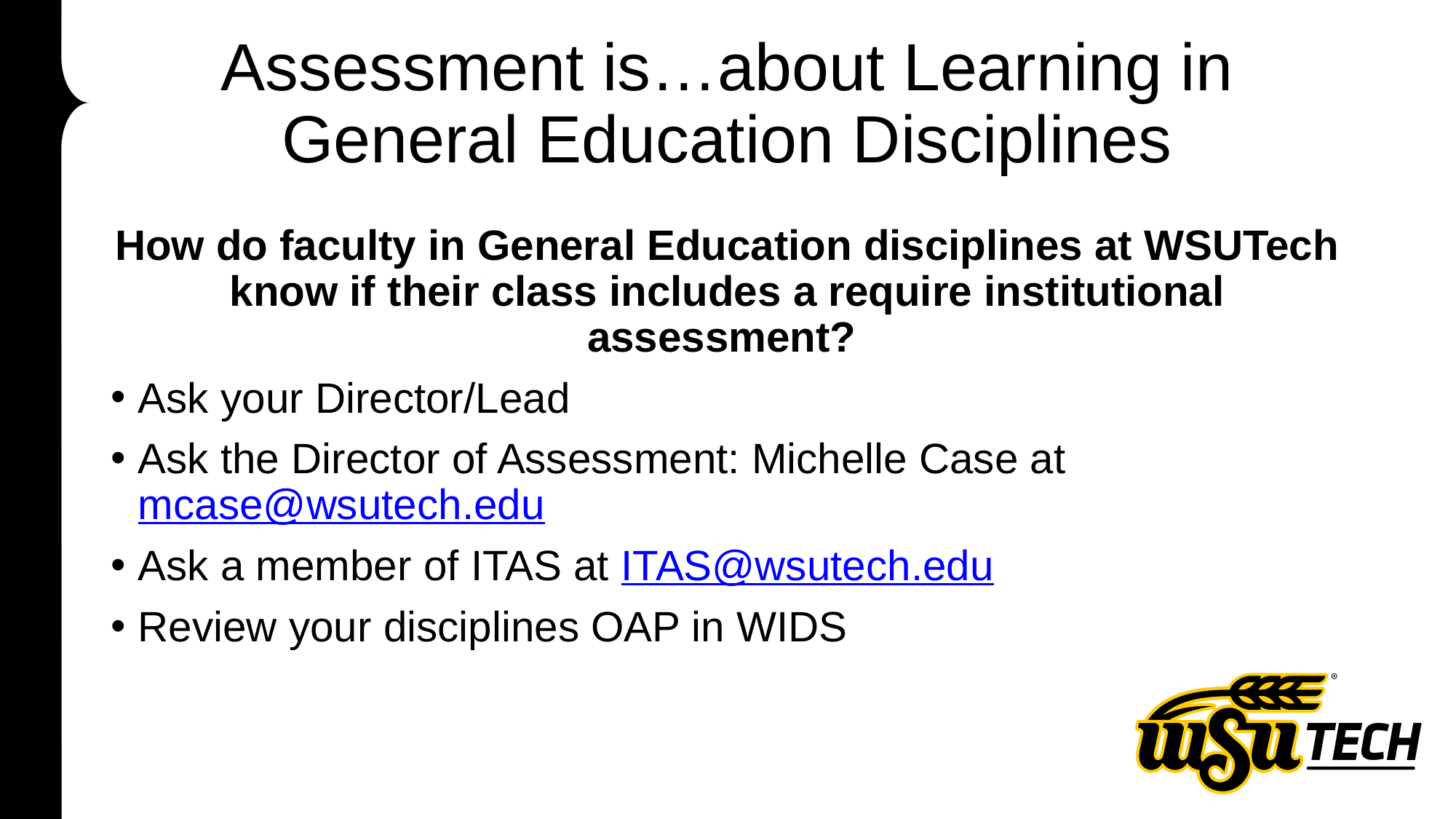

# Assessment is…about Learning in General Education Disciplines
How do faculty in General Education disciplines at WSUTech know if their class includes a require institutional assessment?
Ask your Director/Lead
Ask the Director of Assessment: Michelle Case at mcase@wsutech.edu
Ask a member of ITAS at ITAS@wsutech.edu
Review your disciplines OAP in WIDS